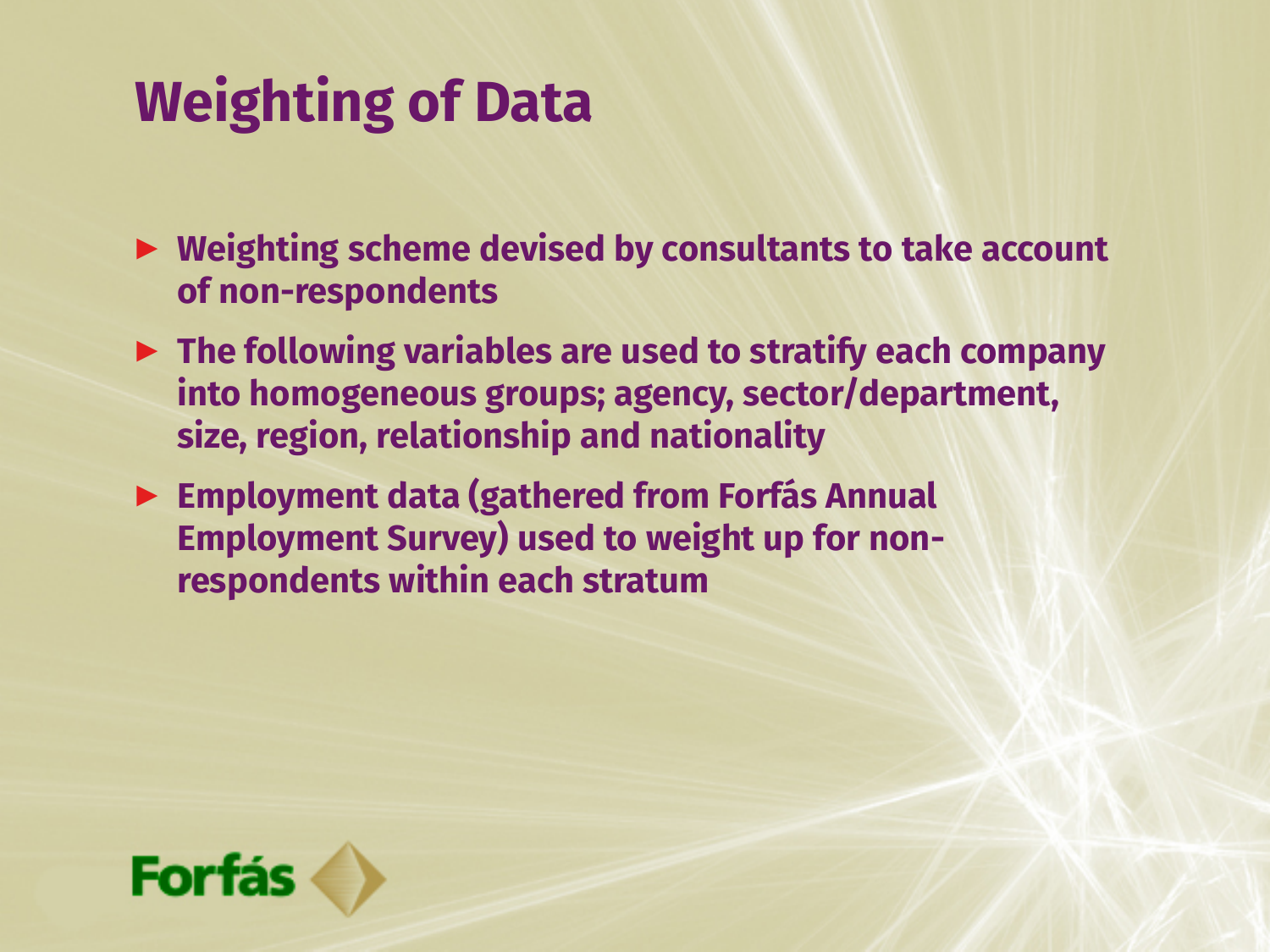

# Weighting of Data
Weighting scheme devised by consultants to take account of non-respondents
The following variables are used to stratify each company into homogeneous groups; agency, sector/department, size, region, relationship and nationality
Employment data (gathered from Forfás Annual Employment Survey) used to weight up for non-respondents within each stratum